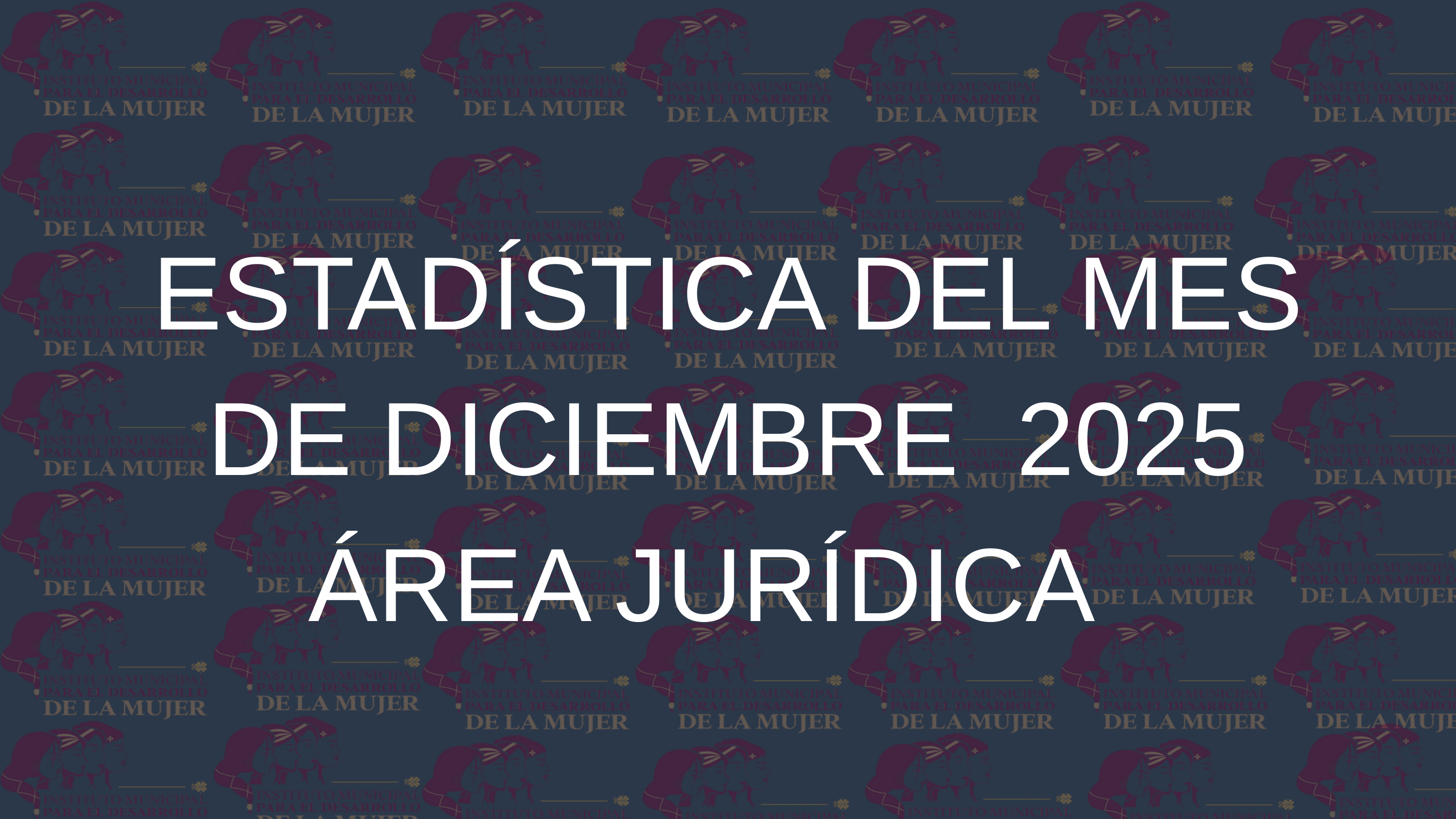

ESTADÍSTICA DEL MES DE DICIEMBRE  2025 ÁREA JURÍDICA